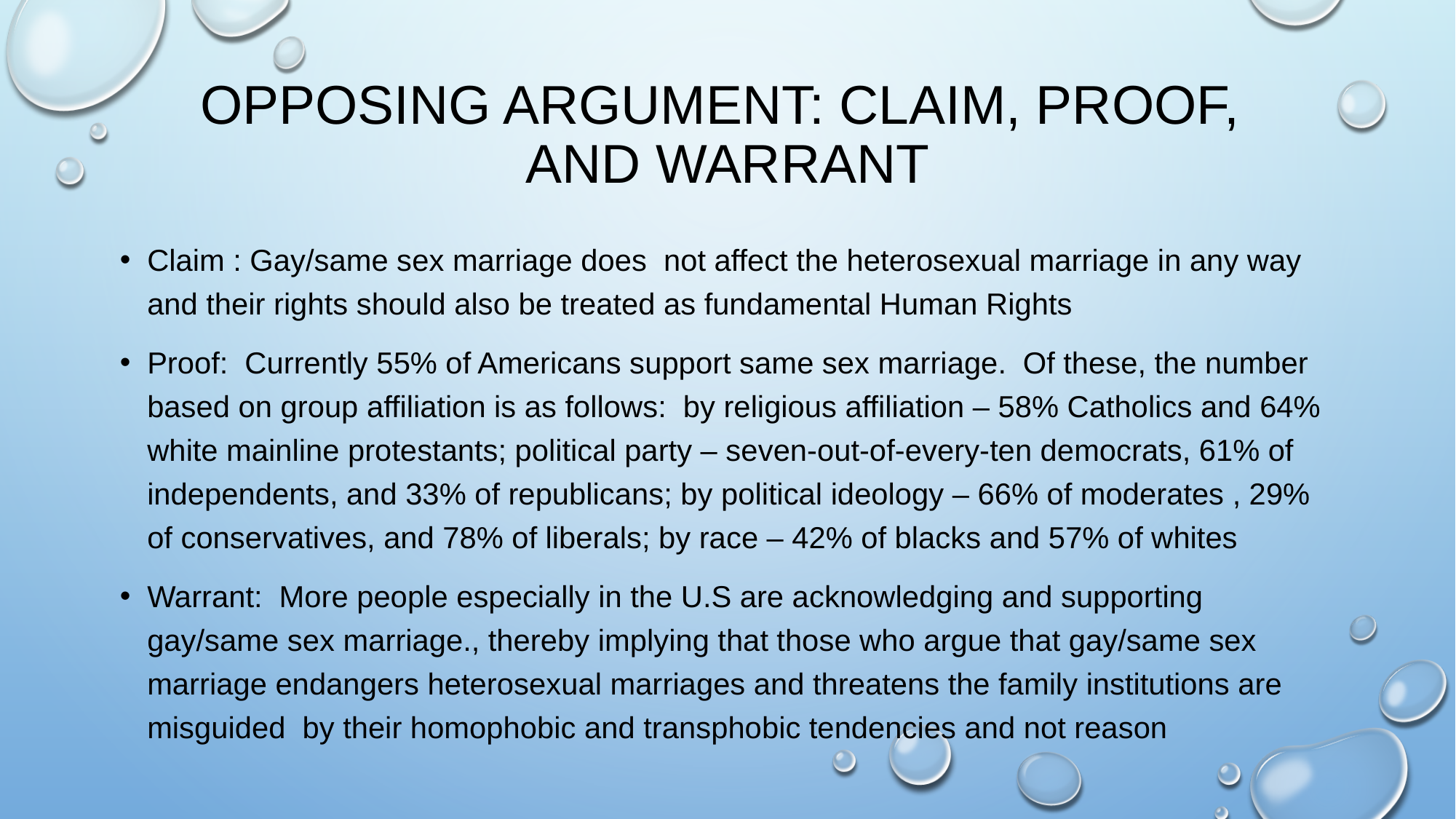

# Opposing argument: claim, proof, And Warrant
Claim : Gay/same sex marriage does  not affect the heterosexual marriage in any way and their rights should also be treated as fundamental Human Rights
Proof:  Currently 55% of Americans support same sex marriage.  Of these, the number based on group affiliation is as follows:  by religious affiliation – 58% Catholics and 64% white mainline protestants; political party – seven-out-of-every-ten democrats, 61% of independents, and 33% of republicans; by political ideology – 66% of moderates , 29% of conservatives, and 78% of liberals; by race – 42% of blacks and 57% of whites
Warrant:  More people especially in the U.S are acknowledging and supporting gay/same sex marriage., thereby implying that those who argue that gay/same sex marriage endangers heterosexual marriages and threatens the family institutions are misguided  by their homophobic and transphobic tendencies and not reason